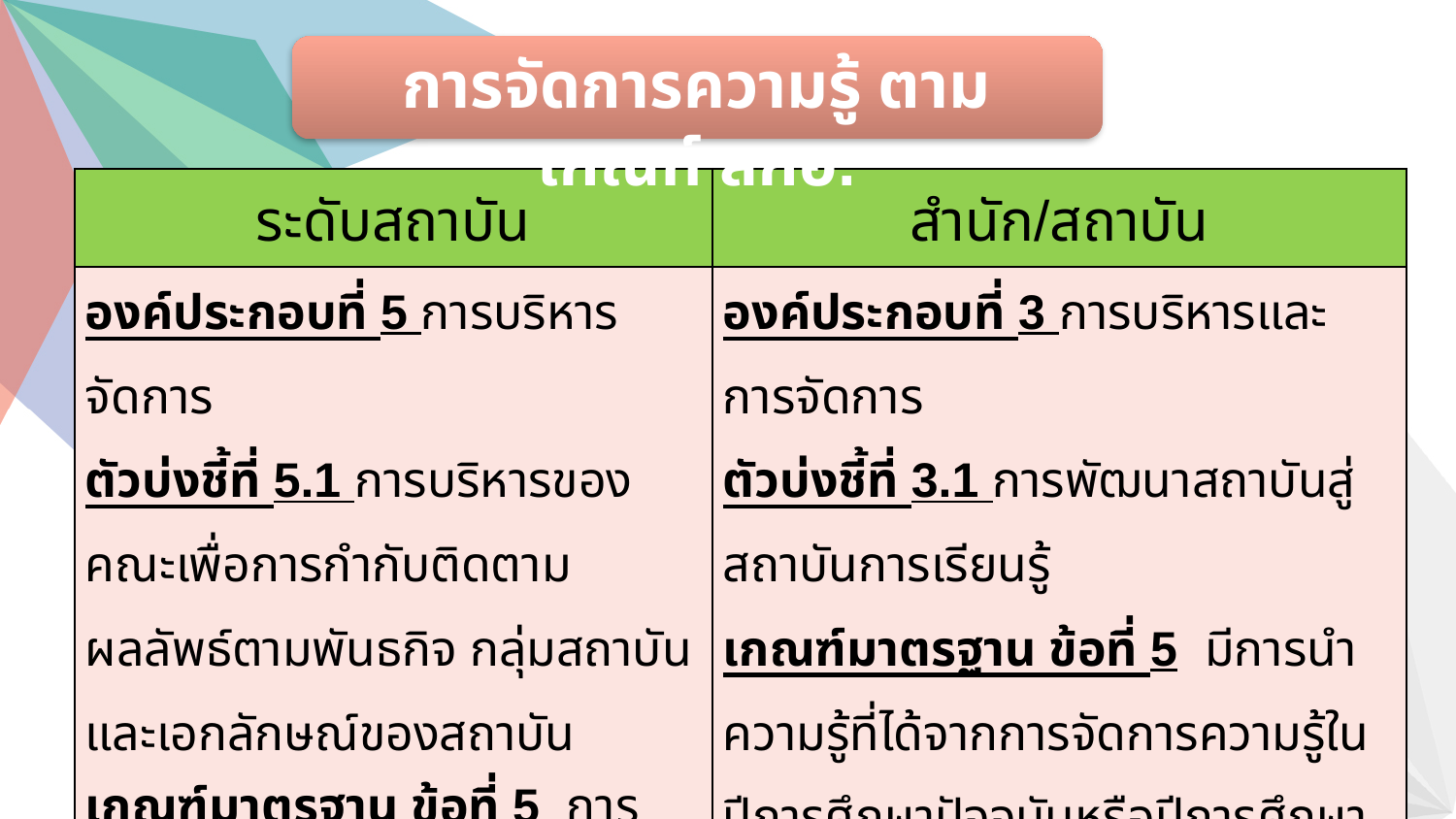

การจัดการความรู้ ตามเกณฑ์ สกอ.
| ระดับสถาบัน | สำนัก/สถาบัน |
| --- | --- |
| องค์ประกอบที่ 5 การบริหารจัดการ ตัวบ่งชี้ที่ 5.1 การบริหารของคณะเพื่อการกำกับติดตามผลลัพธ์ตามพันธกิจ กลุ่มสถาบัน และเอกลักษณ์ของสถาบัน เกณฑ์มาตรฐาน ข้อที่ 5 การกำกับติดตาม ส่งเสริมสนับสนุนให้ทุกหน่วยงาน ในสถาบัน มีการดำเนินการจัดการความรู้ตามระบบ | องค์ประกอบที่ 3 การบริหารและการจัดการ ตัวบ่งชี้ที่ 3.1 การพัฒนาสถาบันสู่สถาบันการเรียนรู้ เกณฑ์มาตรฐาน ข้อที่ 5 มีการนำความรู้ที่ได้จากการจัดการความรู้ในปีการศึกษาปัจจุบันหรือปีการศึกษาที่ผ่านมาที่เป็นลายลักษณ์อักษร (explicit knowledge) และจากความรู้ทักษะของผู้มีประสบการณ์ตรง (tacit knowledge) ที่เป็นแนวปฏิบัติที่ดีมาปรับใช้ในการปฏิบัติงานจริง |
2